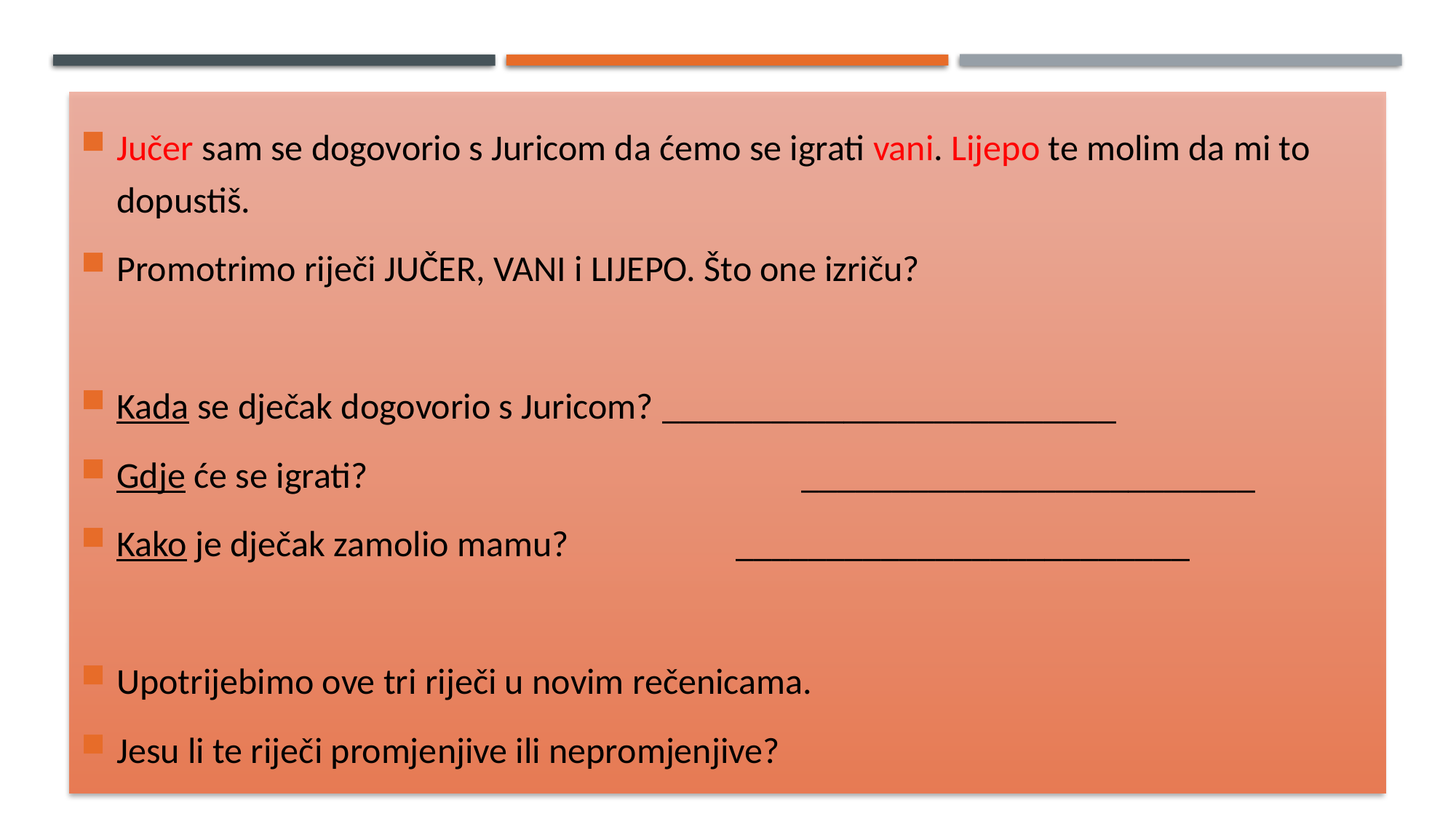

Jučer sam se dogovorio s Juricom da ćemo se igrati vani. Lijepo te molim da mi to dopustiš.
Promotrimo riječi JUČER, VANI i LIJEPO. Što one izriču?

Kada se dječak dogovorio s Juricom?	_________________________
Gdje će se igrati?			                 _________________________
Kako je dječak zamolio mamu?	         _________________________

Upotrijebimo ove tri riječi u novim rečenicama.
Jesu li te riječi promjenjive ili nepromjenjive?